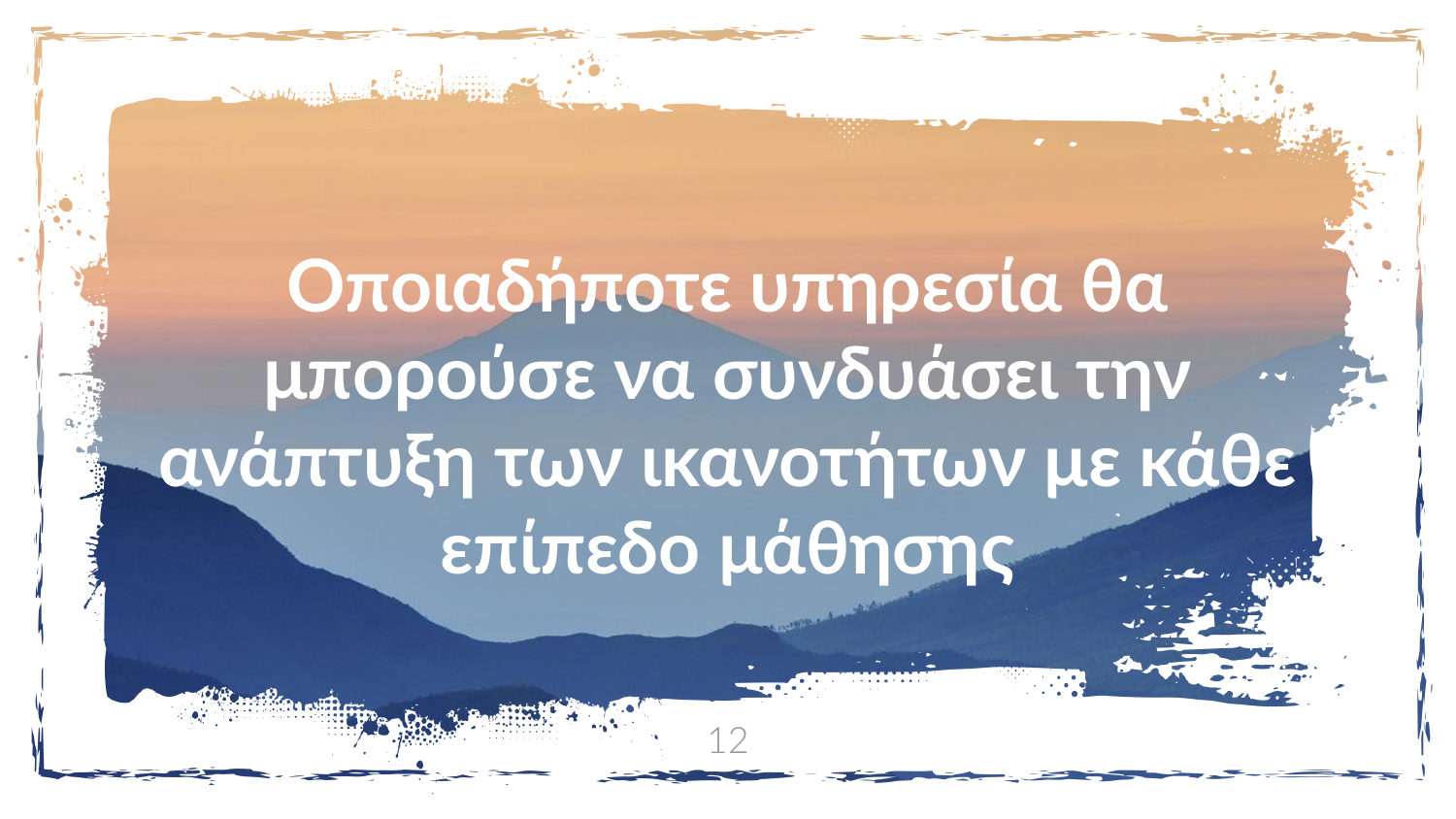

Οποιαδήποτε υπηρεσία θα μπορούσε να συνδυάσει την ανάπτυξη των ικανοτήτων με κάθε επίπεδο μάθησης
12